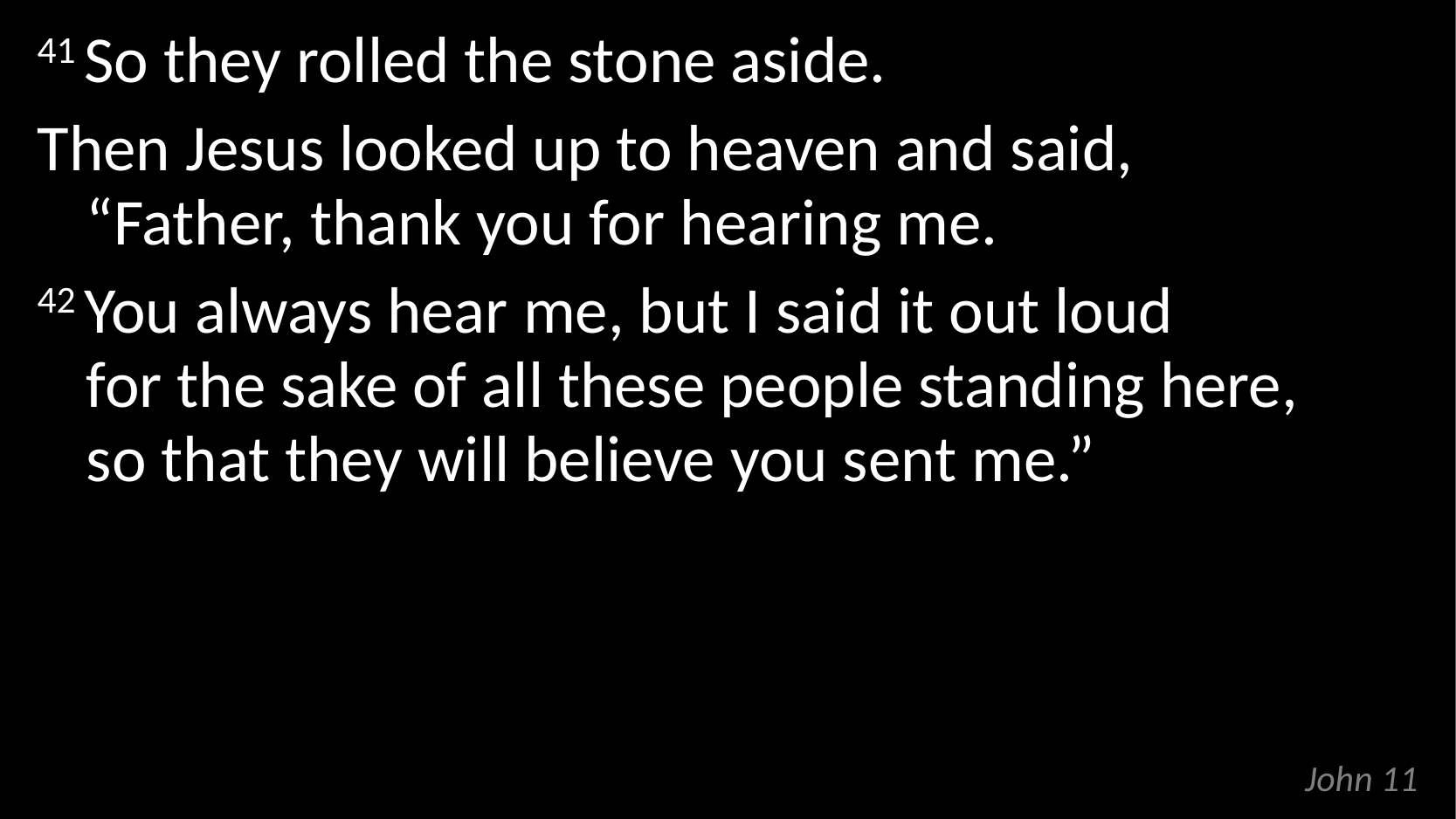

41 So they rolled the stone aside.
Then Jesus looked up to heaven and said,
“Father, thank you for hearing me.
42 You always hear me, but I said it out loud
for the sake of all these people standing here,
so that they will believe you sent me.”
# John 11